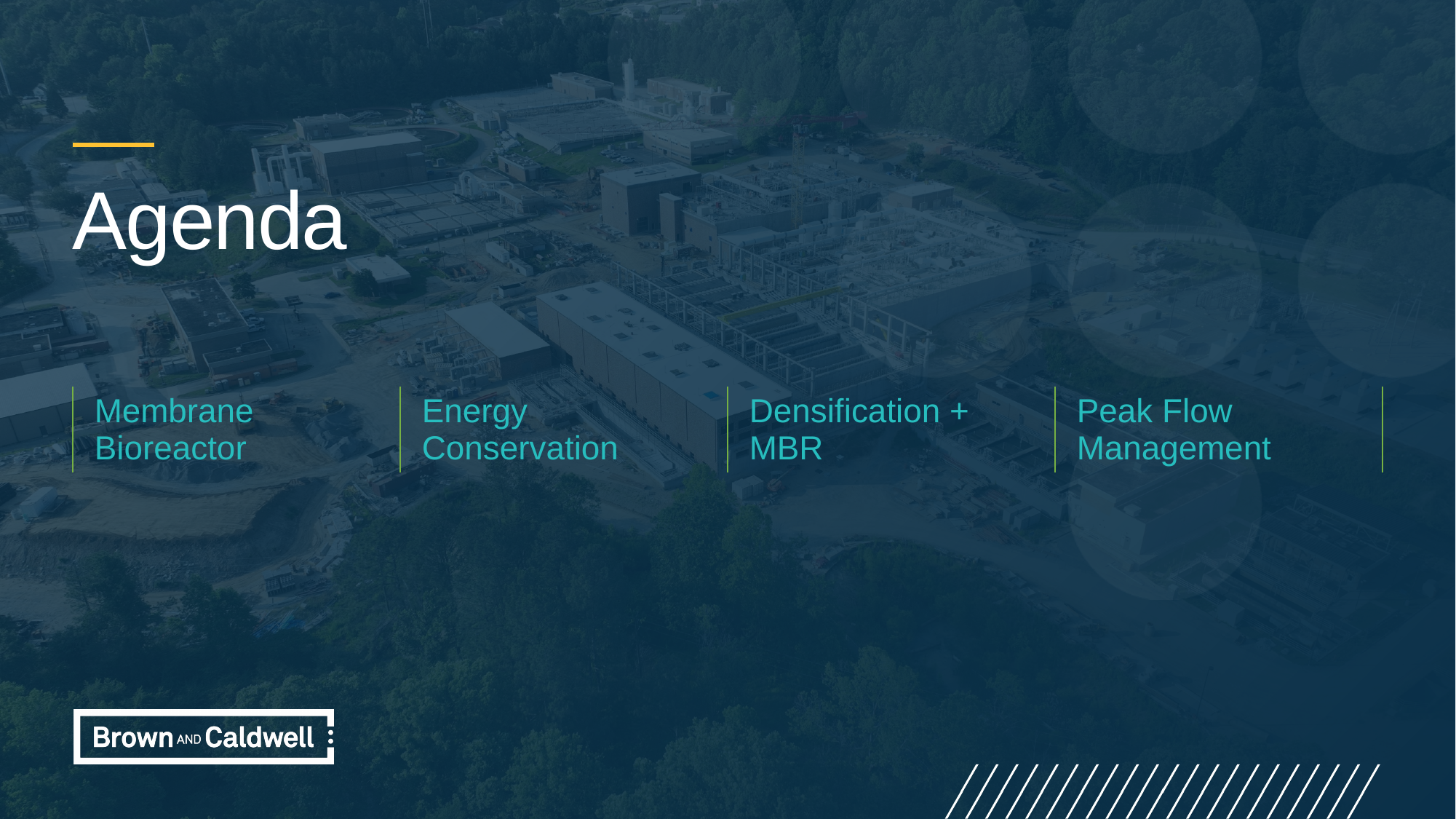

# Agenda

| Membrane Bioreactor | Energy Conservation | Densification + MBR | Peak Flow Management |
| --- | --- | --- | --- |